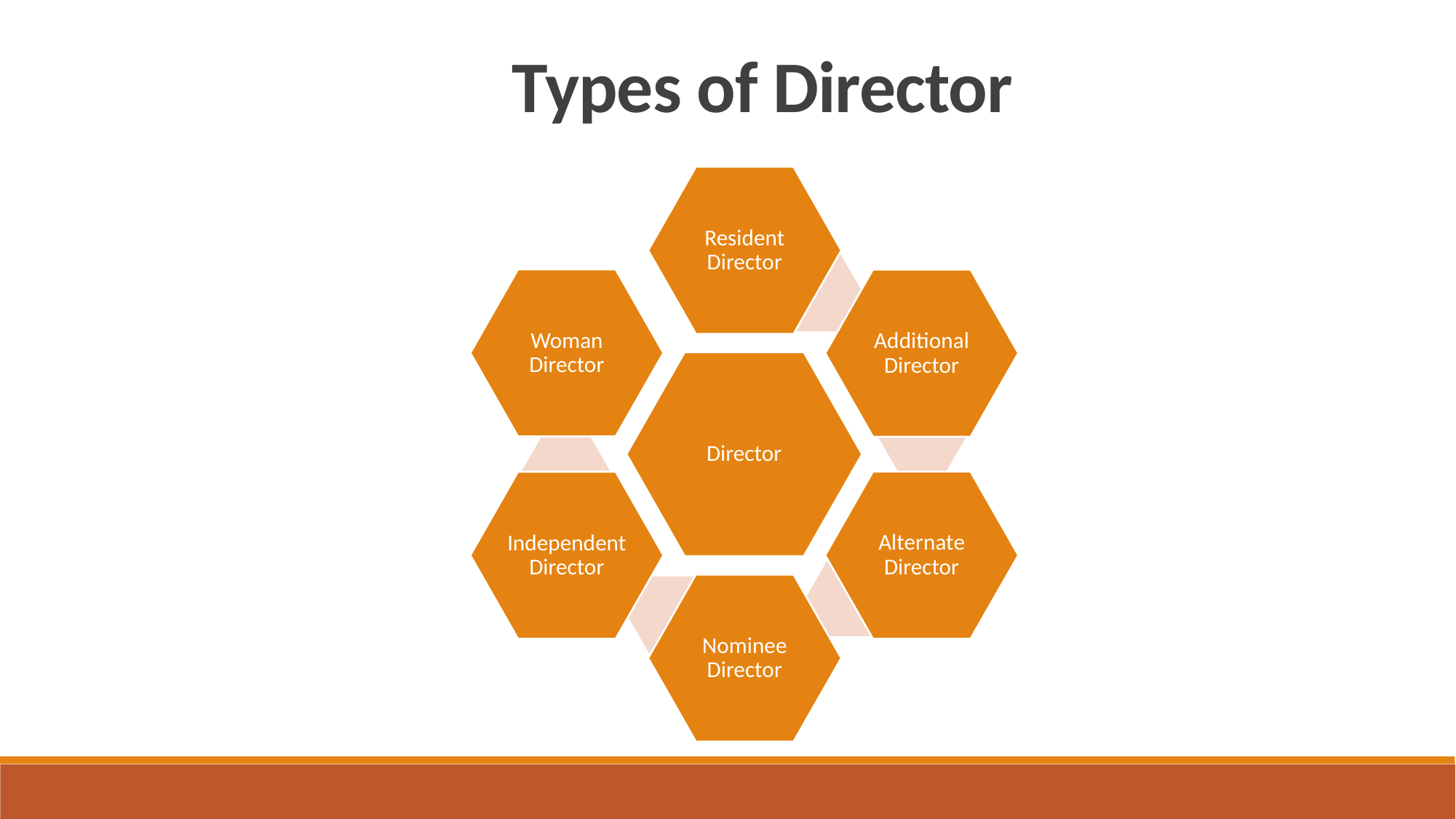

Types of Director
Director
Resident Director
Additional Director
Alternate Director
Nominee Director
Independent Director
Woman Director